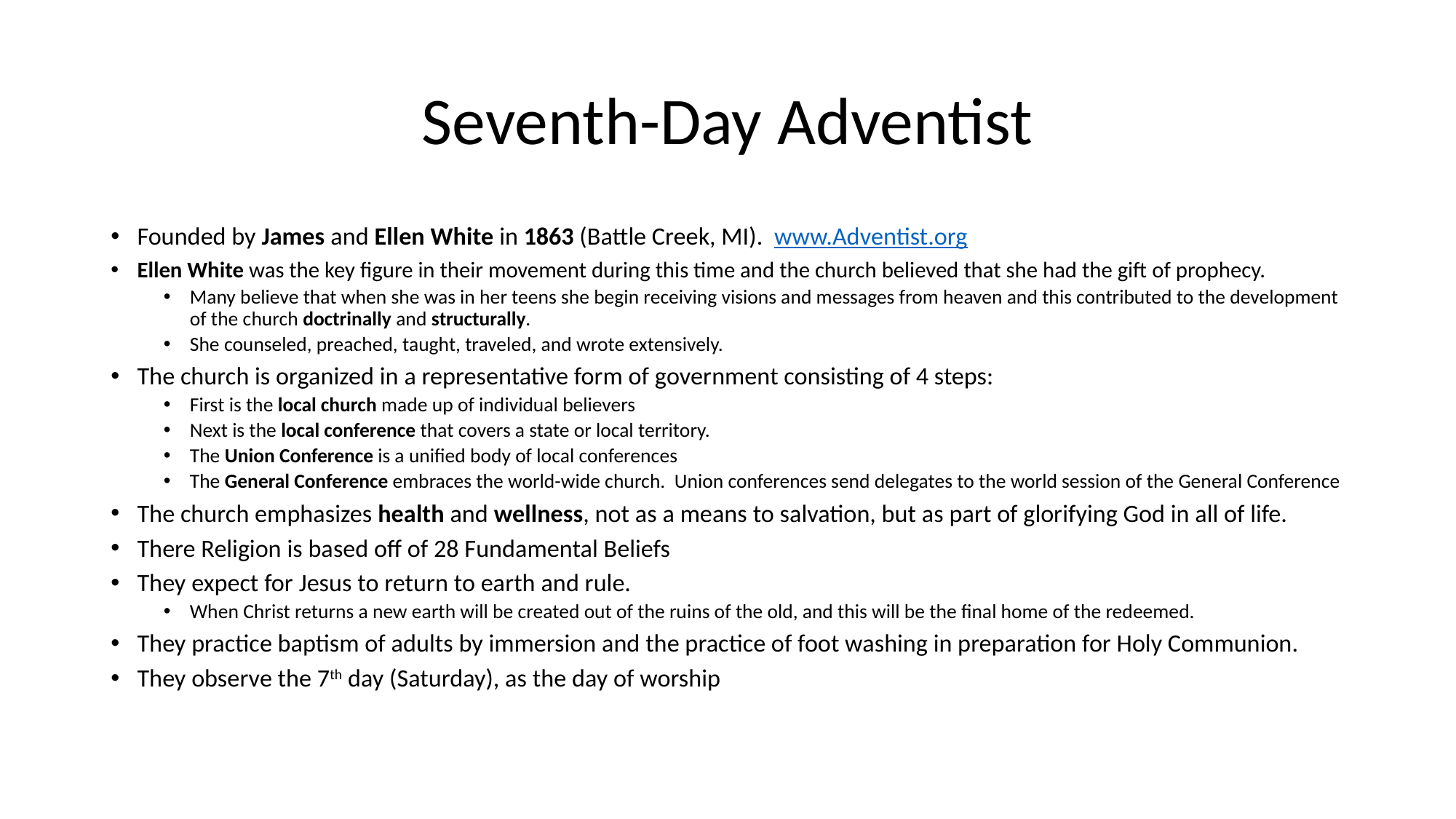

# Seventh-Day Adventist
Founded by James and Ellen White in 1863 (Battle Creek, MI).  www.Adventist.org
Ellen White was the key figure in their movement during this time and the church believed that she had the gift of prophecy.
Many believe that when she was in her teens she begin receiving visions and messages from heaven and this contributed to the development of the church doctrinally and structurally.
She counseled, preached, taught, traveled, and wrote extensively.
The church is organized in a representative form of government consisting of 4 steps:
First is the local church made up of individual believers
Next is the local conference that covers a state or local territory.
The Union Conference is a unified body of local conferences
The General Conference embraces the world-wide church.  Union conferences send delegates to the world session of the General Conference
The church emphasizes health and wellness, not as a means to salvation, but as part of glorifying God in all of life.
There Religion is based off of 28 Fundamental Beliefs
They expect for Jesus to return to earth and rule.
When Christ returns a new earth will be created out of the ruins of the old, and this will be the final home of the redeemed.
They practice baptism of adults by immersion and the practice of foot washing in preparation for Holy Communion.
They observe the 7th day (Saturday), as the day of worship